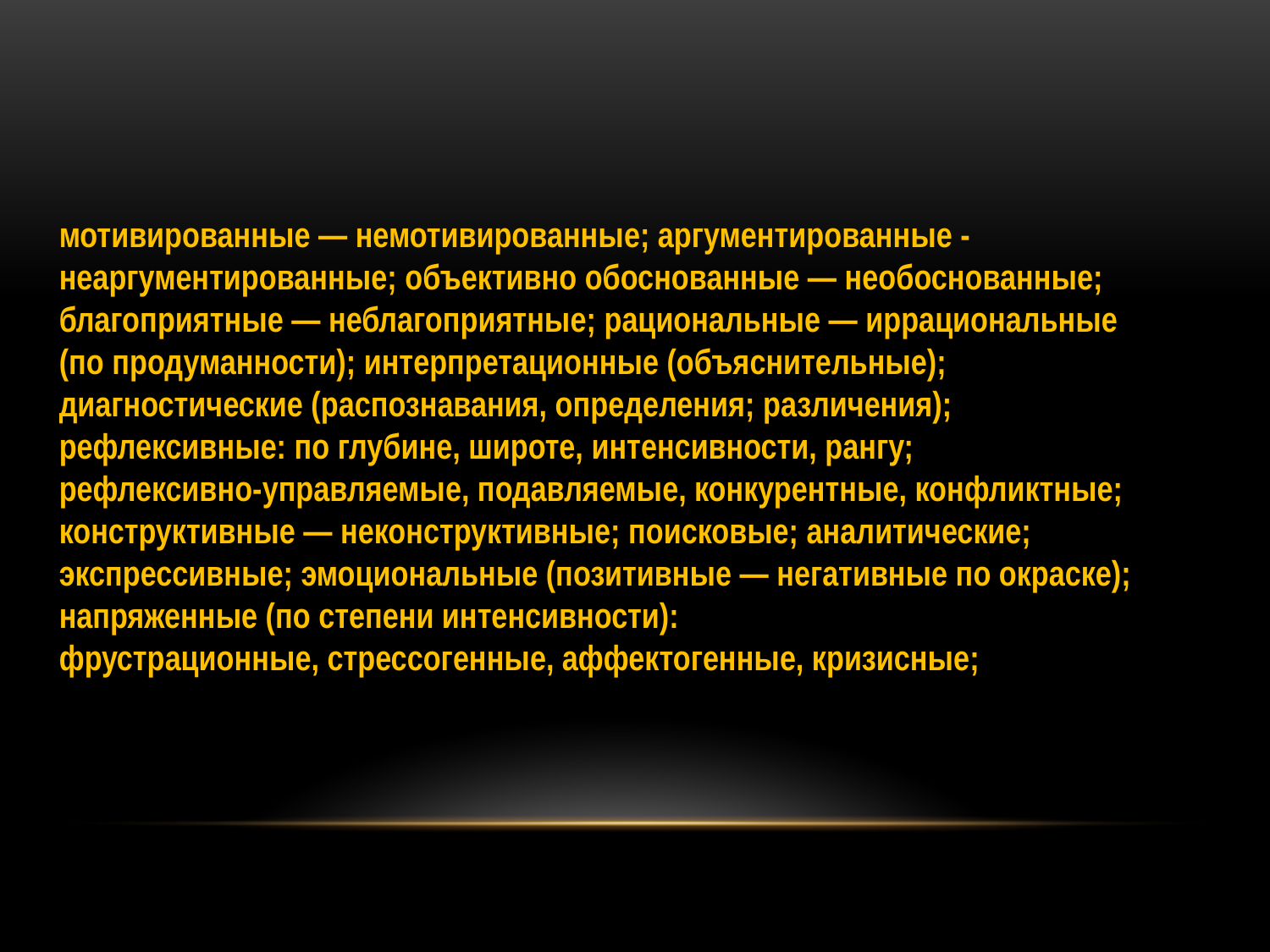

мотивированные — немотивированные; аргументированные -
неаргументированные; объективно обоснованные — необоснованные;
благоприятные — неблагоприятные; рациональные — иррациональные
(по продуманности); интерпретационные (объяснительные);
диагностические (распознавания, определения; различения);
рефлексивные: по глубине, широте, интенсивности, рангу;
рефлексивно-управляемые, подавляемые, конкурентные, конфликтные;
конструктивные — неконструктивные; поисковые; аналитические;
экспрессивные; эмоциональные (позитивные — негативные по окраске);
напряженные (по степени интенсивности):
фрустрационные, стрессогенные, аффектогенные, кризисные;